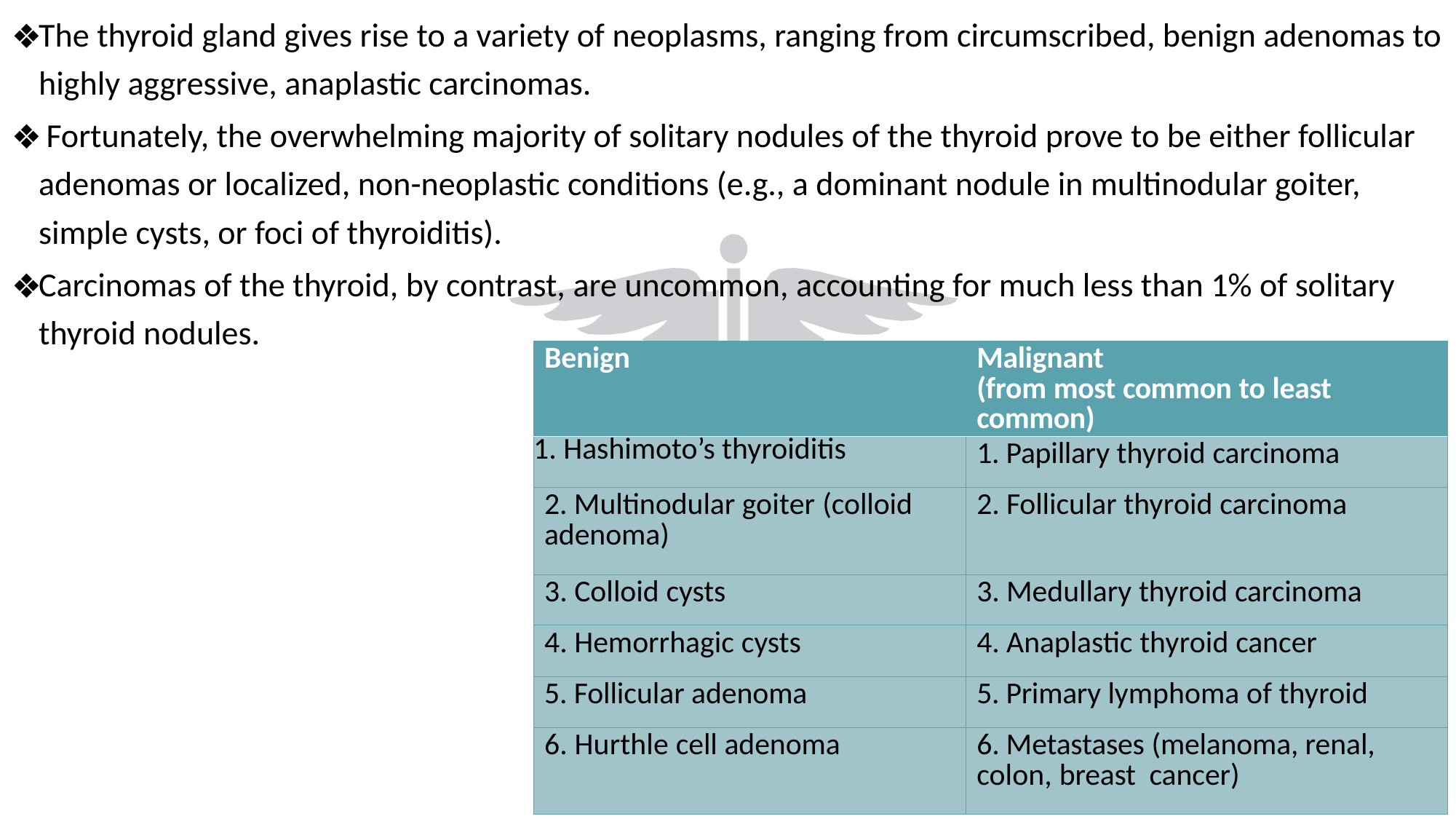

The thyroid gland gives rise to a variety of neoplasms, ranging from circumscribed, benign adenomas to highly aggressive, anaplastic carcinomas.
 Fortunately, the overwhelming majority of solitary nodules of the thyroid prove to be either follicular adenomas or localized, non-neoplastic conditions (e.g., a dominant nodule in multinodular goiter, simple cysts, or foci of thyroiditis).
Carcinomas of the thyroid, by contrast, are uncommon, accounting for much less than 1% of solitary thyroid nodules.
| Benign | Malignant (from most common to least common) |
| --- | --- |
| 1. Hashimoto’s thyroiditis | 1. Papillary thyroid carcinoma |
| 2. Multinodular goiter (colloid adenoma) | 2. Follicular thyroid carcinoma |
| 3. Colloid cysts | 3. Medullary thyroid carcinoma |
| 4. Hemorrhagic cysts | 4. Anaplastic thyroid cancer |
| 5. Follicular adenoma | 5. Primary lymphoma of thyroid |
| 6. Hurthle cell adenoma | 6. Metastases (melanoma, renal, colon, breast cancer) |